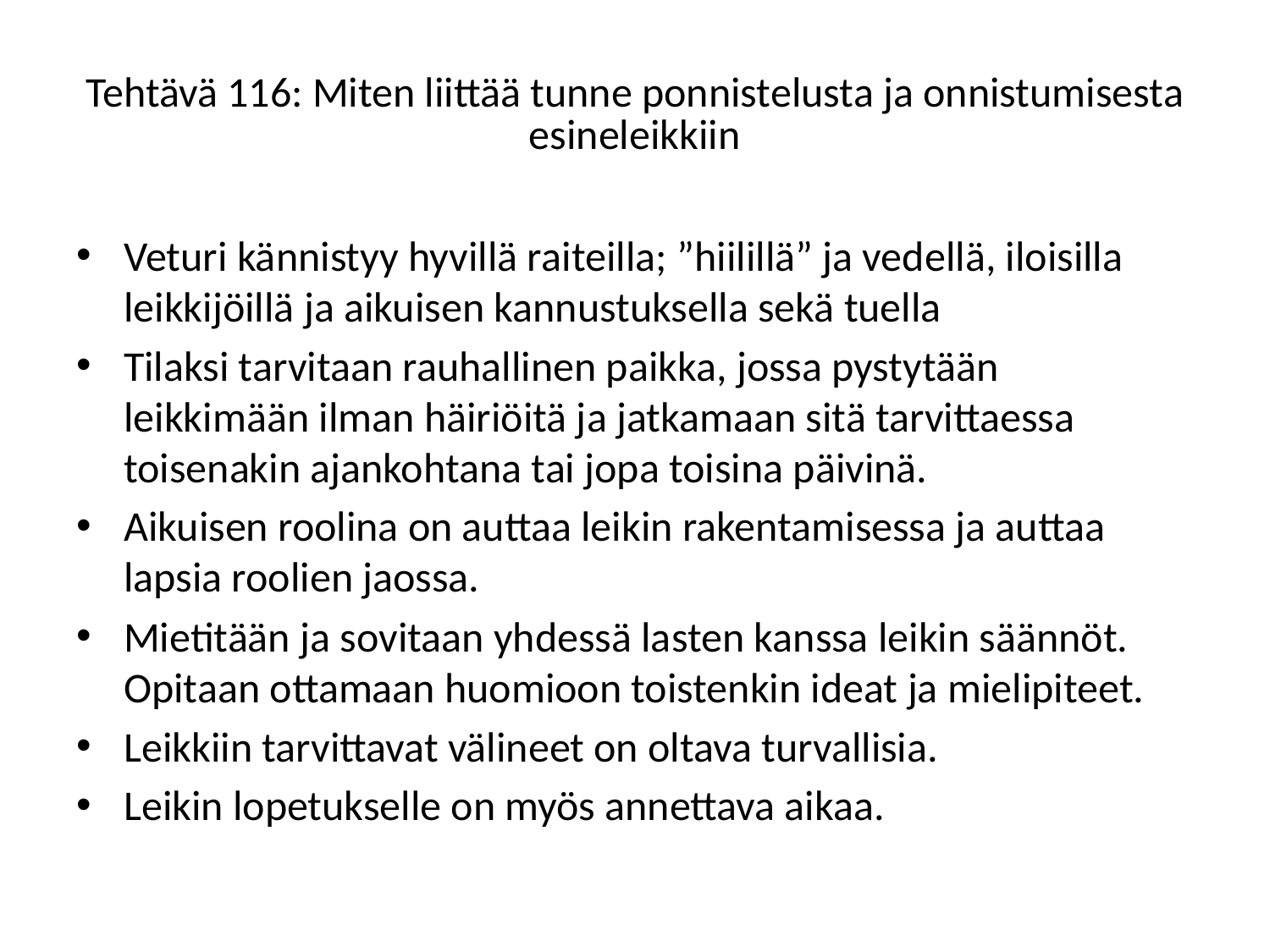

# Tehtävä 116: Miten liittää tunne ponnistelusta ja onnistumisesta esineleikkiin
Veturi kännistyy hyvillä raiteilla; ”hiilillä” ja vedellä, iloisilla leikkijöillä ja aikuisen kannustuksella sekä tuella
Tilaksi tarvitaan rauhallinen paikka, jossa pystytään leikkimään ilman häiriöitä ja jatkamaan sitä tarvittaessa toisenakin ajankohtana tai jopa toisina päivinä.
Aikuisen roolina on auttaa leikin rakentamisessa ja auttaa lapsia roolien jaossa.
Mietitään ja sovitaan yhdessä lasten kanssa leikin säännöt. Opitaan ottamaan huomioon toistenkin ideat ja mielipiteet.
Leikkiin tarvittavat välineet on oltava turvallisia.
Leikin lopetukselle on myös annettava aikaa.